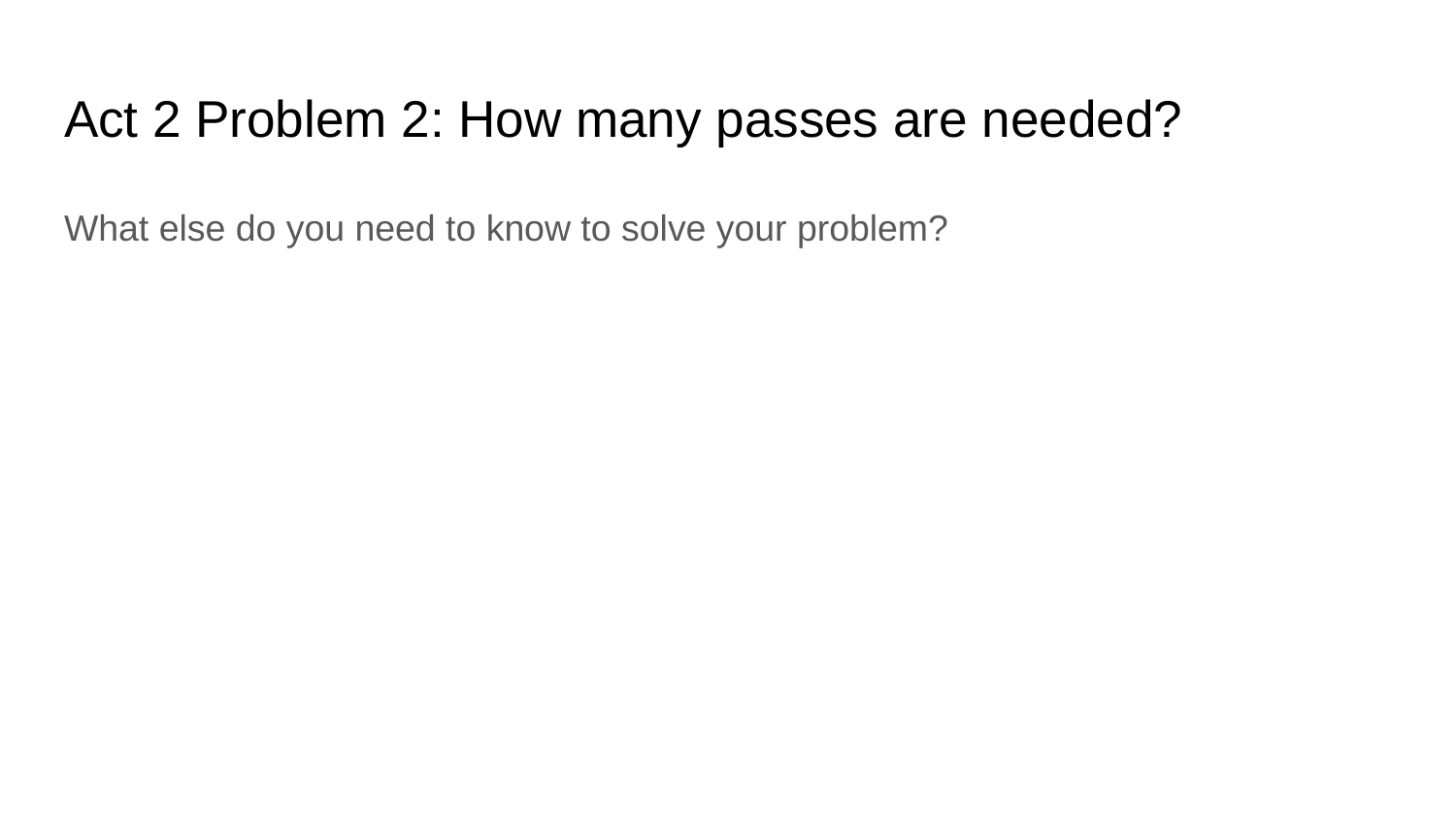

# Act 2 Problem 2: How many passes are needed?
What else do you need to know to solve your problem?